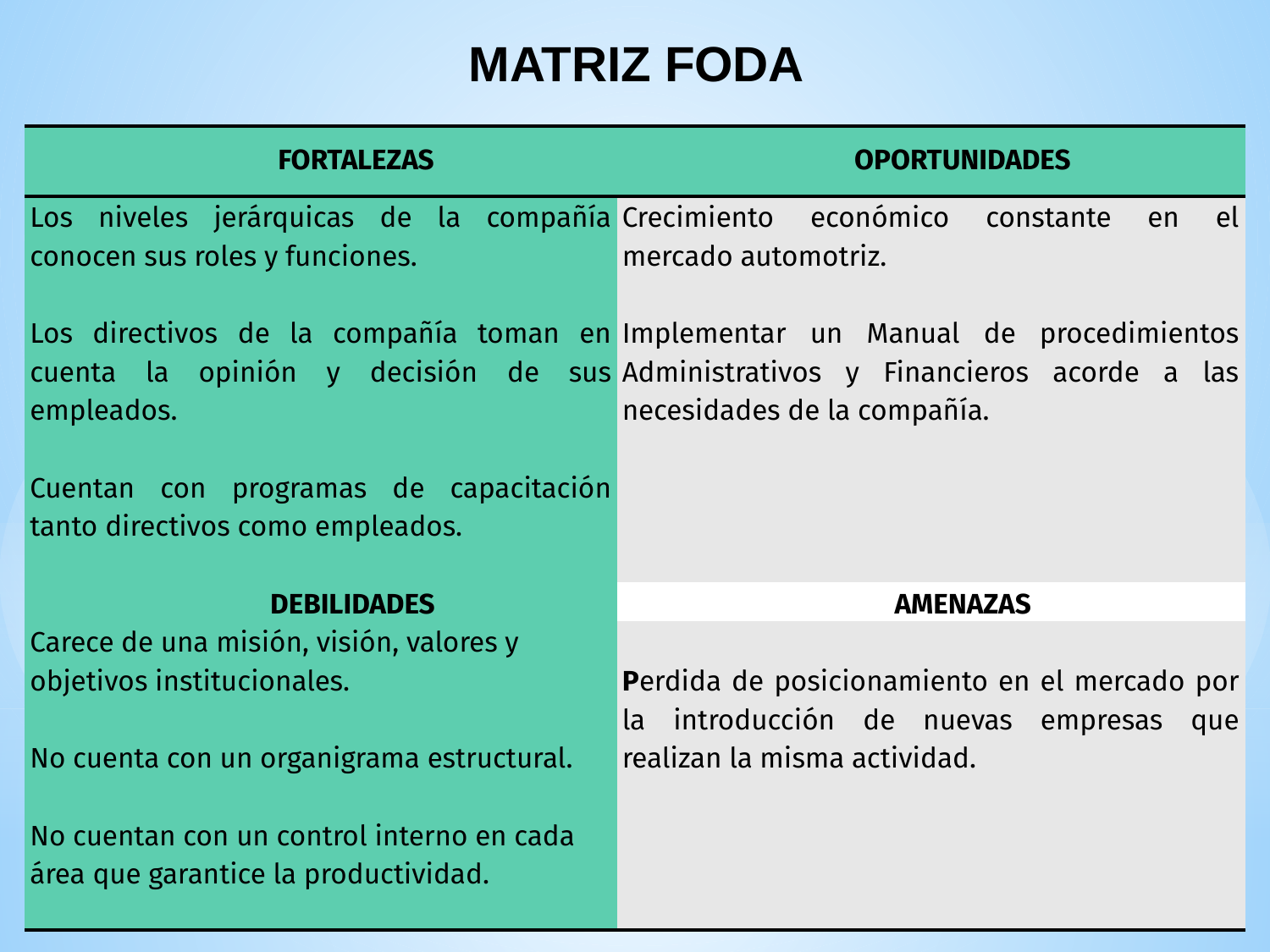

# MATRIZ FODA
| FORTALEZAS | OPORTUNIDADES |
| --- | --- |
| Los niveles jerárquicas de la compañía conocen sus roles y funciones. Los directivos de la compañía toman en cuenta la opinión y decisión de sus empleados. Cuentan con programas de capacitación tanto directivos como empleados. | Crecimiento económico constante en el mercado automotriz. Implementar un Manual de procedimientos Administrativos y Financieros acorde a las necesidades de la compañía. |
| DEBILIDADES | AMENAZAS |
| Carece de una misión, visión, valores y objetivos institucionales. No cuenta con un organigrama estructural. No cuentan con un control interno en cada área que garantice la productividad. | Perdida de posicionamiento en el mercado por la introducción de nuevas empresas que realizan la misma actividad. |